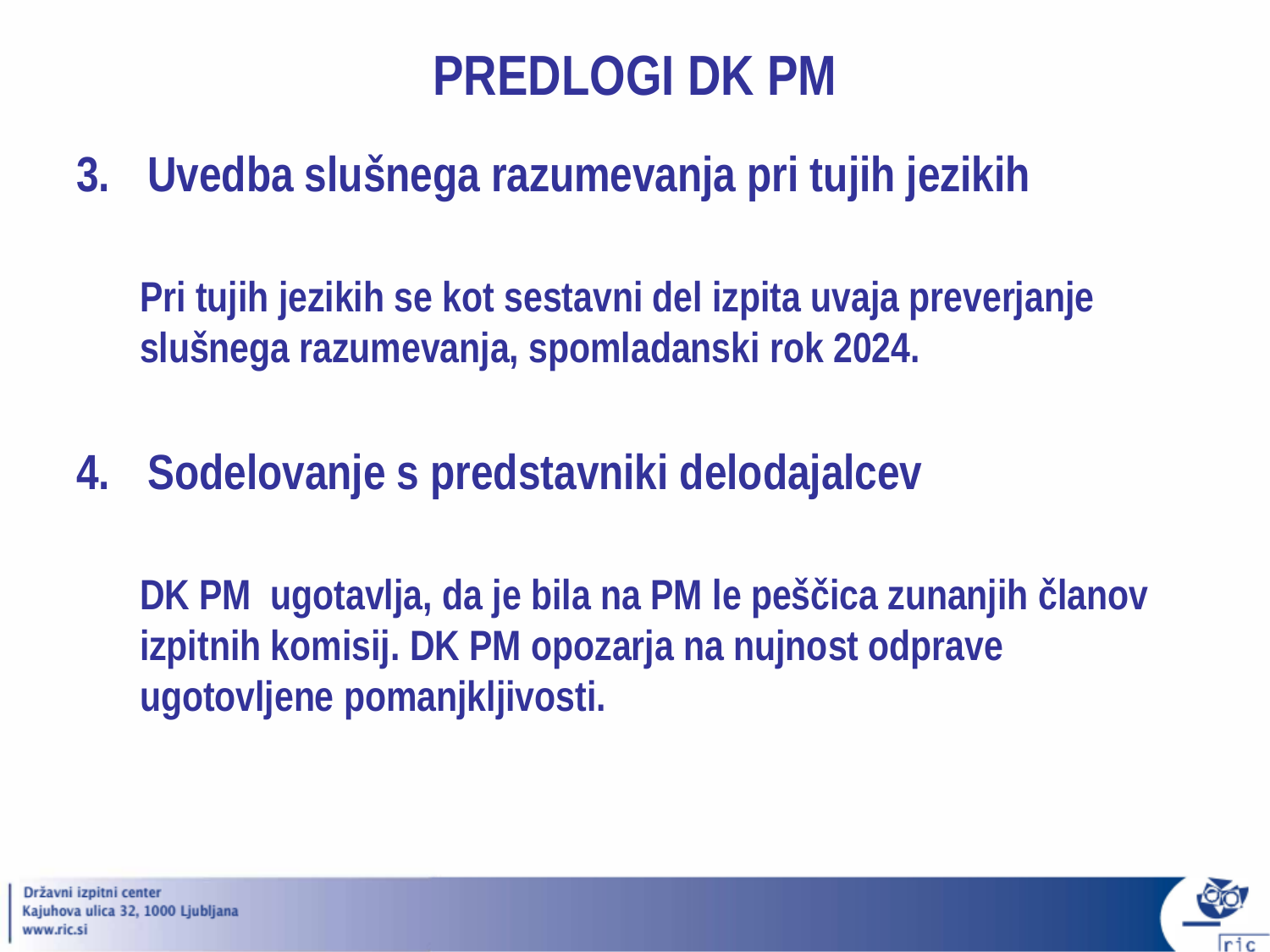

PREDLOGI DK PM
Uvedba slušnega razumevanja pri tujih jezikih

Pri tujih jezikih se kot sestavni del izpita uvaja preverjanje slušnega razumevanja, spomladanski rok 2024.

Sodelovanje s predstavniki delodajalcev

DK PM  ugotavlja, da je bila na PM le peščica zunanjih članov izpitnih komisij. DK PM opozarja na nujnost odprave ugotovljene pomanjkljivosti.